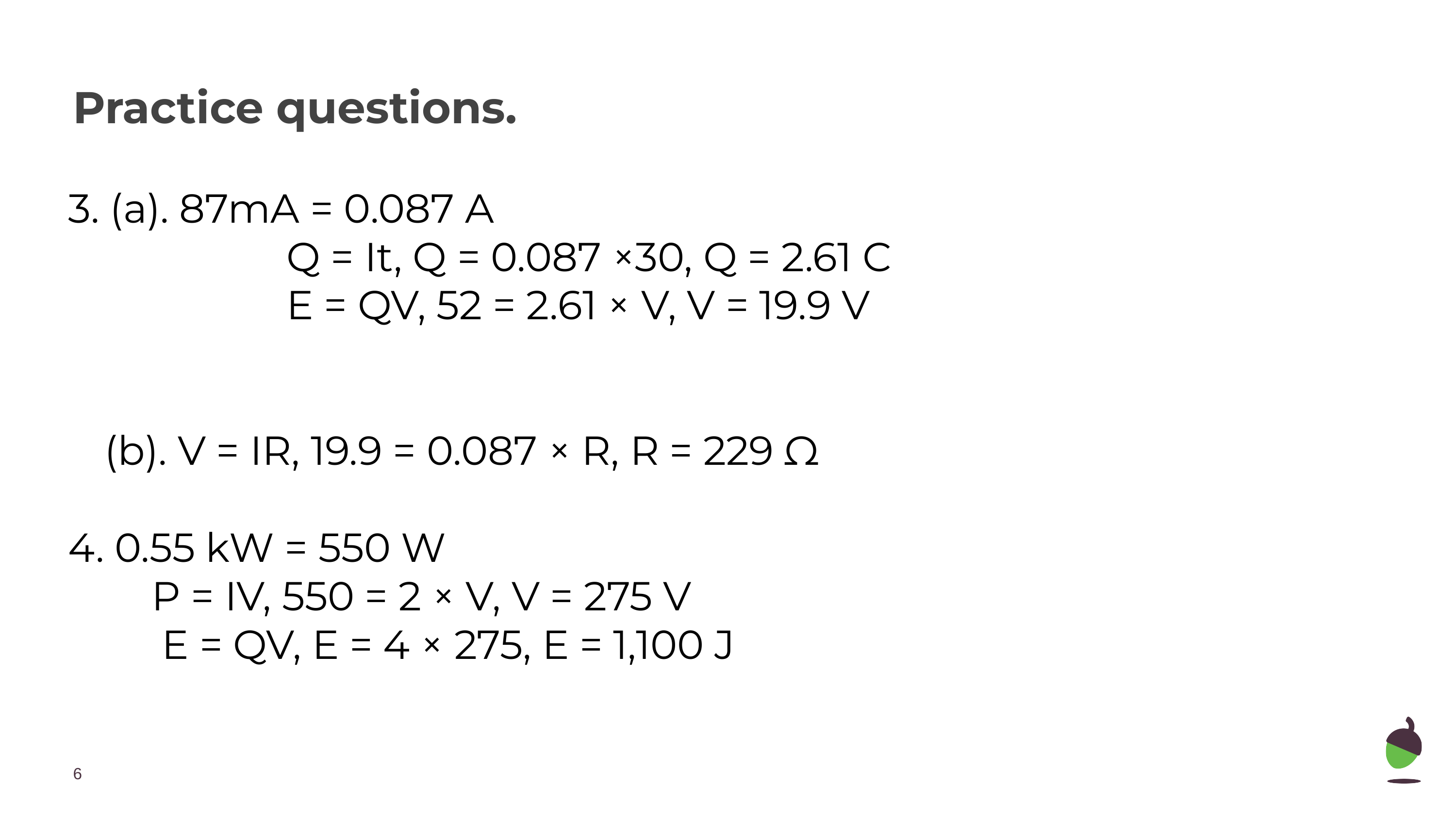

# Practice questions.
3. (a). 87mA = 0.087 A
			Q = It, Q = 0.087 ×30, Q = 2.61 C
			E = QV, 52 = 2.61 × V, V = 19.9 V

(b). V = IR, 19.9 = 0.087 × R, R = 229 Ω

4. 0.55 kW = 550 W
 	 P = IV, 550 = 2 × V, V = 275 V
	  E = QV, E = 4 × 275, E = 1,100 J

6